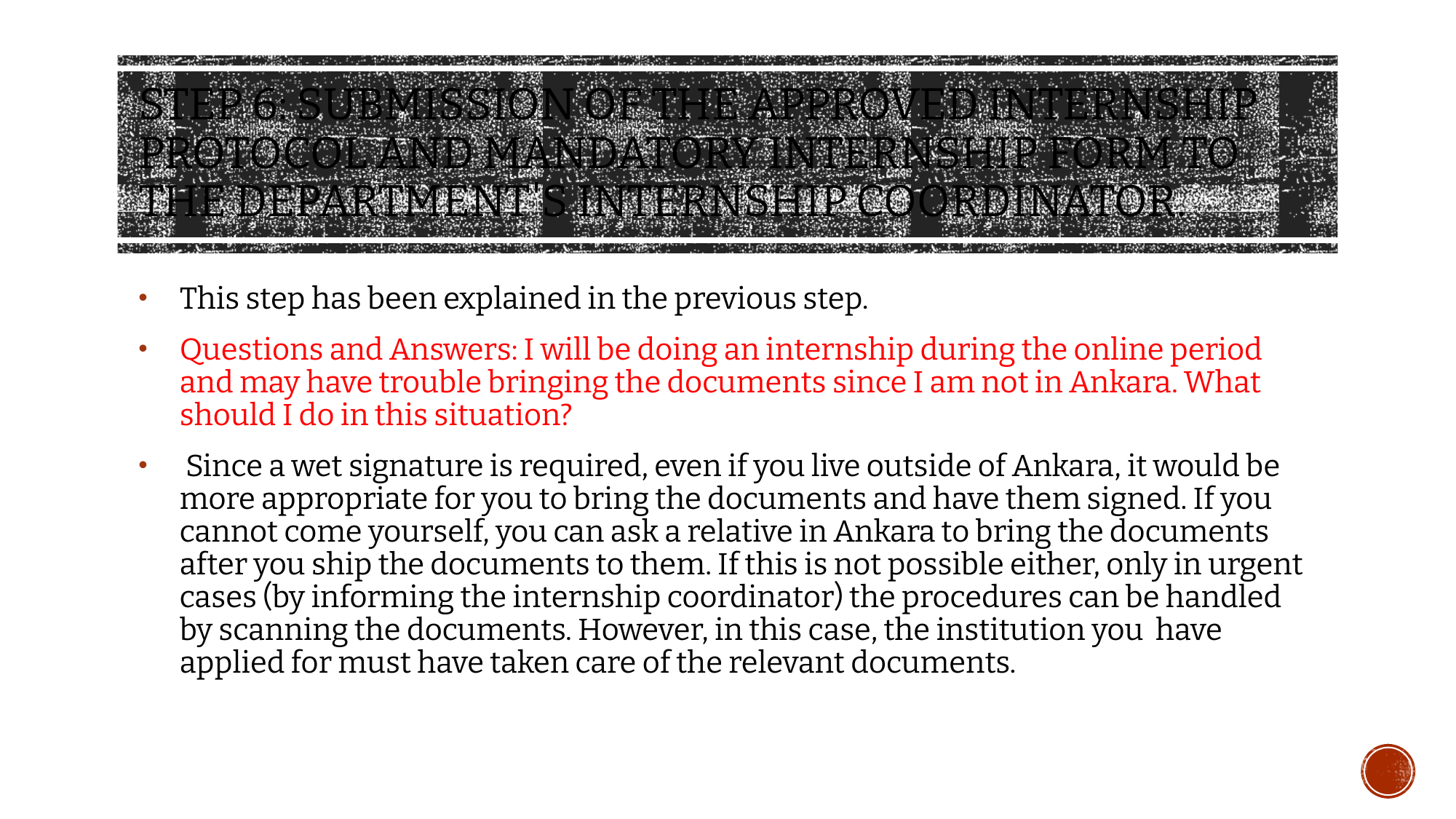

# Step 6: Submission of the Approved Internship Protocol and Mandatory Internship Form to the department's internship coordinator.

This step has been explained in the previous step.
Questions and Answers: I will be doing an internship during the online period and may have trouble bringing the documents since I am not in Ankara. What should I do in this situation?
 Since a wet signature is required, even if you live outside of Ankara, it would be more appropriate for you to bring the documents and have them signed. If you cannot come yourself, you can ask a relative in Ankara to bring the documents after you ship the documents to them. If this is not possible either, only in urgent cases (by informing the internship coordinator) the procedures can be handled by scanning the documents. However, in this case, the institution you  have applied for must have taken care of the relevant documents.